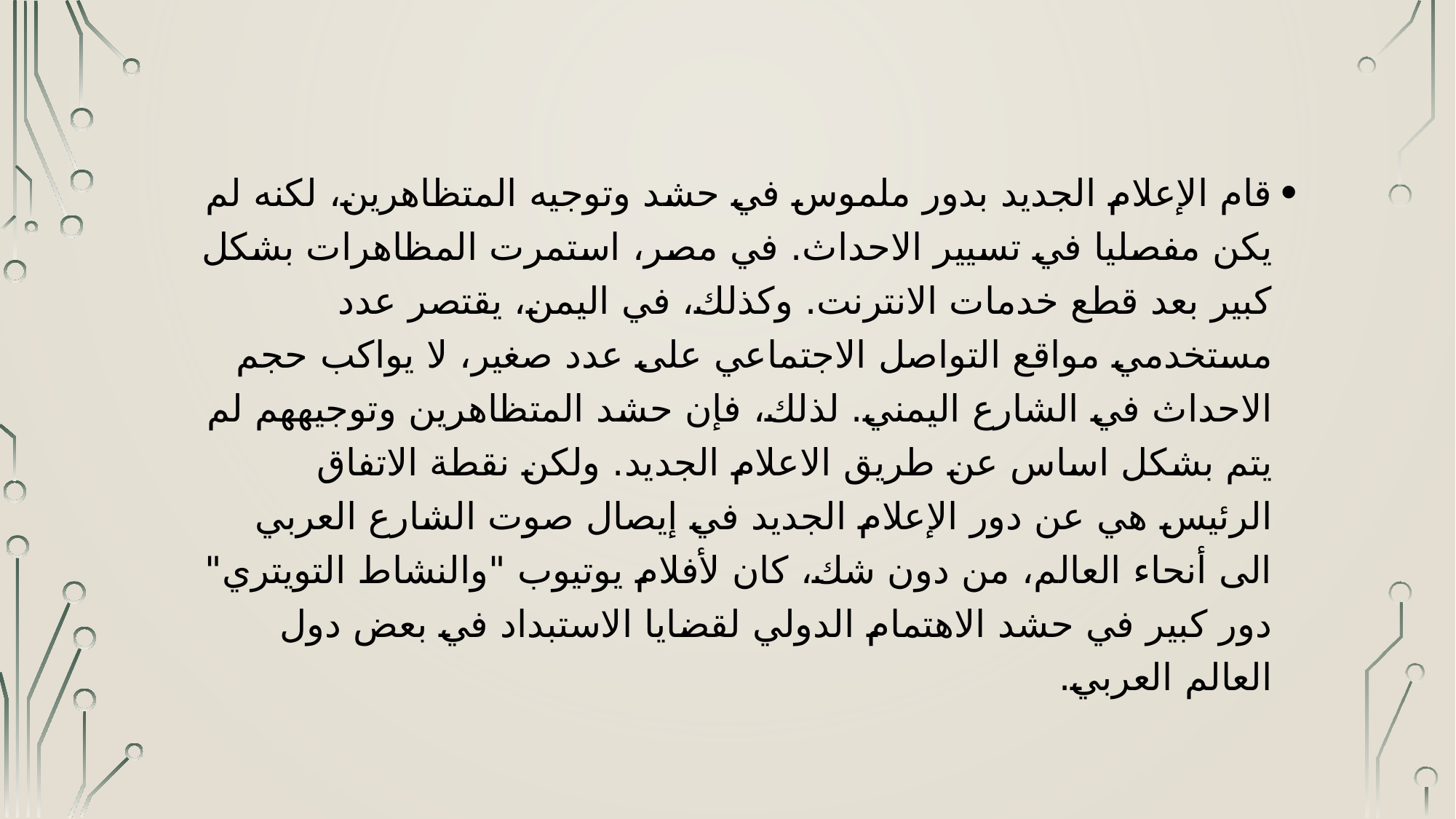

قام الإعلام الجديد بدور ملموس في حشد وتوجيه المتظاهرين، لكنه لم يكن مفصليا في تسيير الاحداث. في مصر، استمرت المظاهرات بشكل كبير بعد قطع خدمات الانترنت. وكذلك، في اليمن، يقتصر عدد مستخدمي مواقع التواصل الاجتماعي على عدد صغير، لا يواكب حجم الاحداث في الشارع اليمني. لذلك، فإن حشد المتظاهرين وتوجيههم لم يتم بشكل اساس عن طريق الاعلام الجديد. ولكن نقطة الاتفاق الرئيس هي عن دور الإعلام الجديد في إيصال صوت الشارع العربي الى أنحاء العالم، من دون شك، كان لأفلام يوتيوب "والنشاط التويتري" دور كبير في حشد الاهتمام الدولي لقضايا الاستبداد في بعض دول العالم العربي.